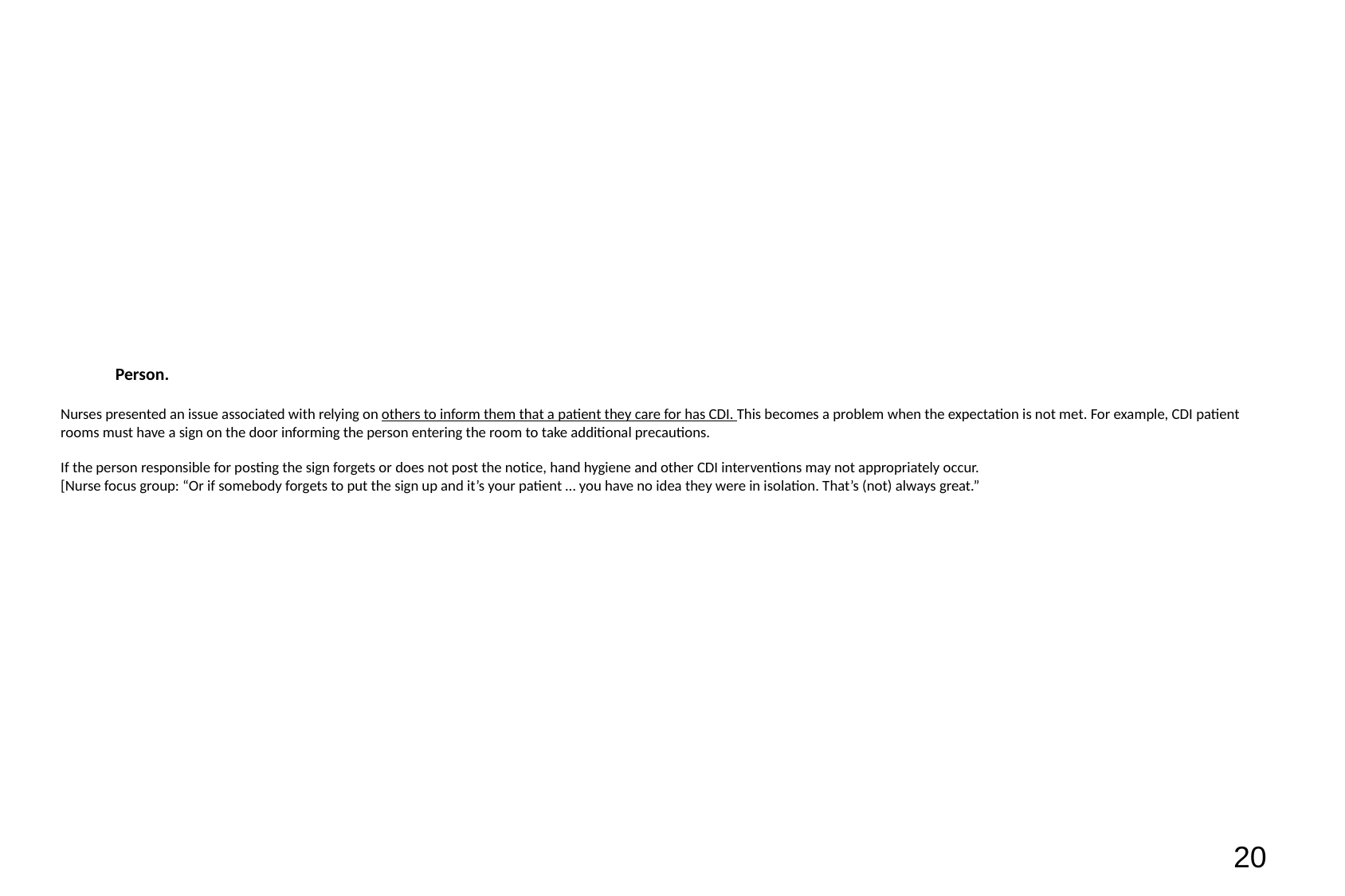

# Person. Nurses presented an issue associated with relying on others to inform them that a patient they care for has CDI. This becomes a problem when the expectation is not met. For example, CDI patient rooms must have a sign on the door informing the person entering the room to take additional precautions. If the person responsible for posting the sign forgets or does not post the notice, hand hygiene and other CDI interventions may not appropriately occur. [Nurse focus group: “Or if somebody forgets to put the sign up and it’s your patient … you have no idea they were in isolation. That’s (not) always great.”
20